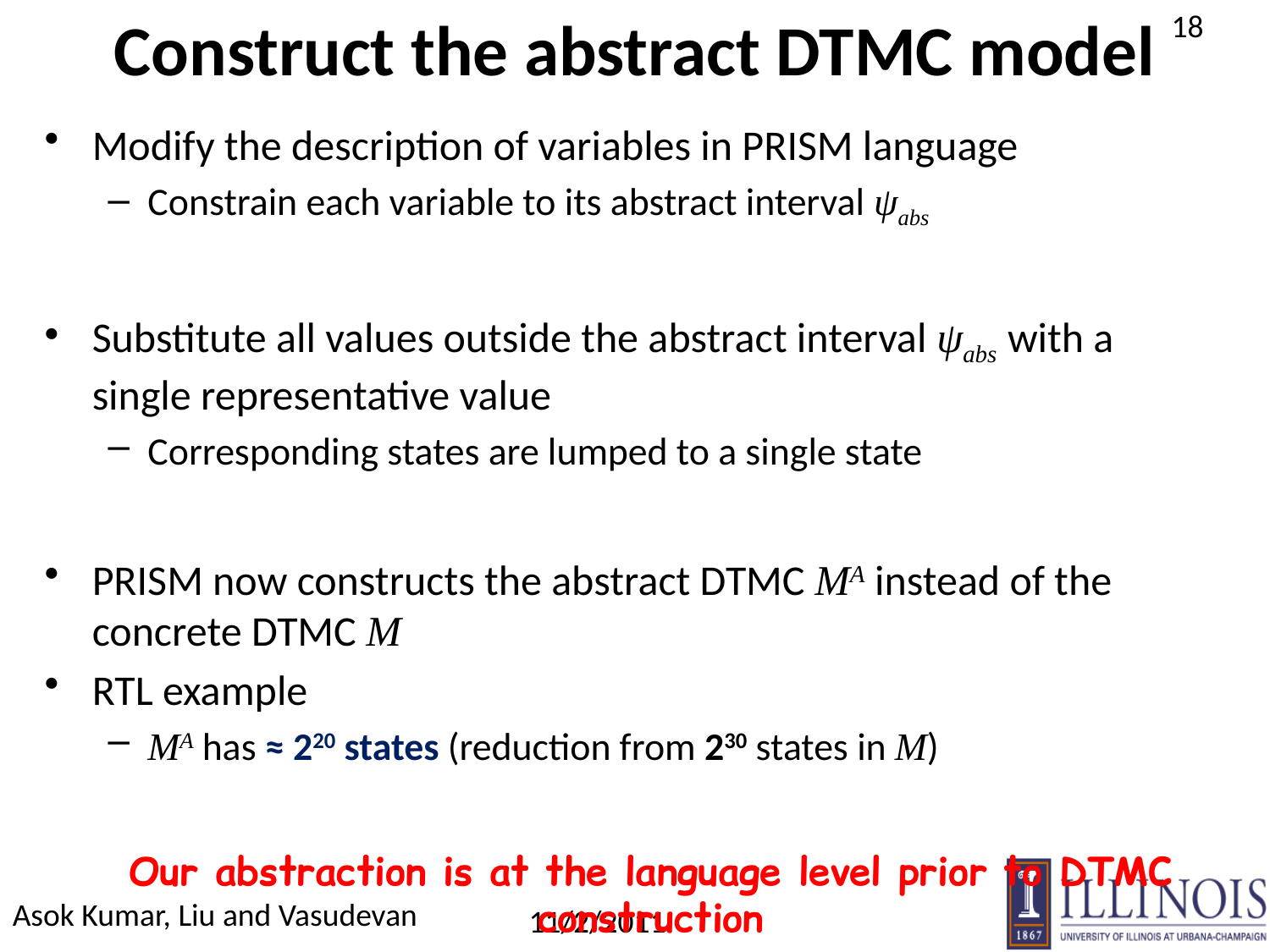

# Construct the abstract DTMC model
Modify the description of variables in PRISM language
Constrain each variable to its abstract interval ψabs

Substitute all values outside the abstract interval ψabs with a single representative value
Corresponding states are lumped to a single state

PRISM now constructs the abstract DTMC MA instead of the concrete DTMC M
RTL example
MA has ≈ 220 states (reduction from 230 states in M)

Our abstraction is at the language level prior to DTMC construction